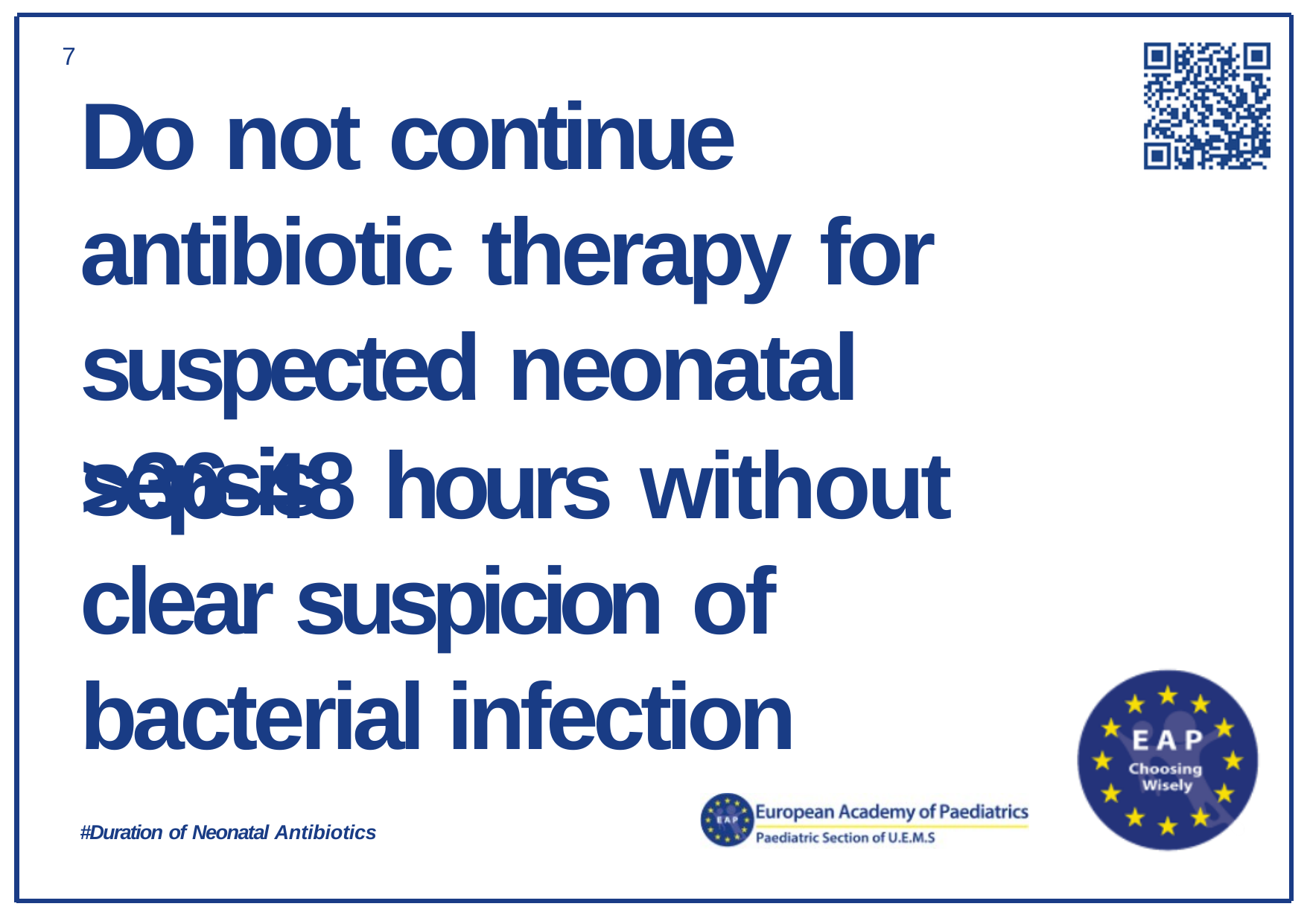

7
Do not continue antibiotic therapy for suspected neonatal sepsis
>36-48 hours without clear suspicion of bacterial infection
#Duration of Neonatal Antibiotics